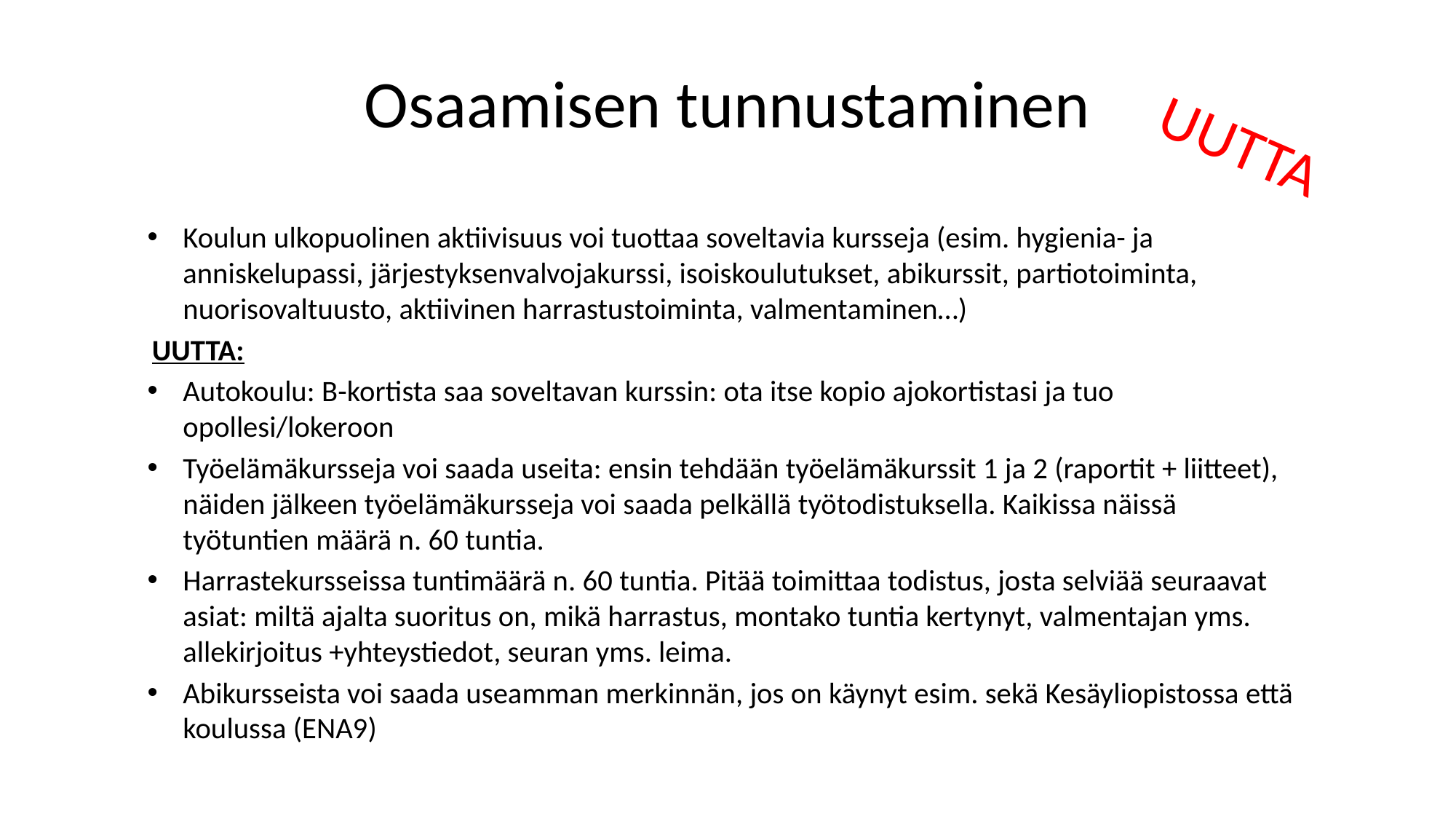

# Osaamisen tunnustaminen
UUTTA
Koulun ulkopuolinen aktiivisuus voi tuottaa soveltavia kursseja (esim. hygienia- ja anniskelupassi, järjestyksenvalvojakurssi, isoiskoulutukset, abikurssit, partiotoiminta, nuorisovaltuusto, aktiivinen harrastustoiminta, valmentaminen…)
UUTTA:
Autokoulu: B-kortista saa soveltavan kurssin: ota itse kopio ajokortistasi ja tuo opollesi/lokeroon
Työelämäkursseja voi saada useita: ensin tehdään työelämäkurssit 1 ja 2 (raportit + liitteet), näiden jälkeen työelämäkursseja voi saada pelkällä työtodistuksella. Kaikissa näissä työtuntien määrä n. 60 tuntia.
Harrastekursseissa tuntimäärä n. 60 tuntia. Pitää toimittaa todistus, josta selviää seuraavat asiat: miltä ajalta suoritus on, mikä harrastus, montako tuntia kertynyt, valmentajan yms. allekirjoitus +yhteystiedot, seuran yms. leima.
Abikursseista voi saada useamman merkinnän, jos on käynyt esim. sekä Kesäyliopistossa että koulussa (ENA9)